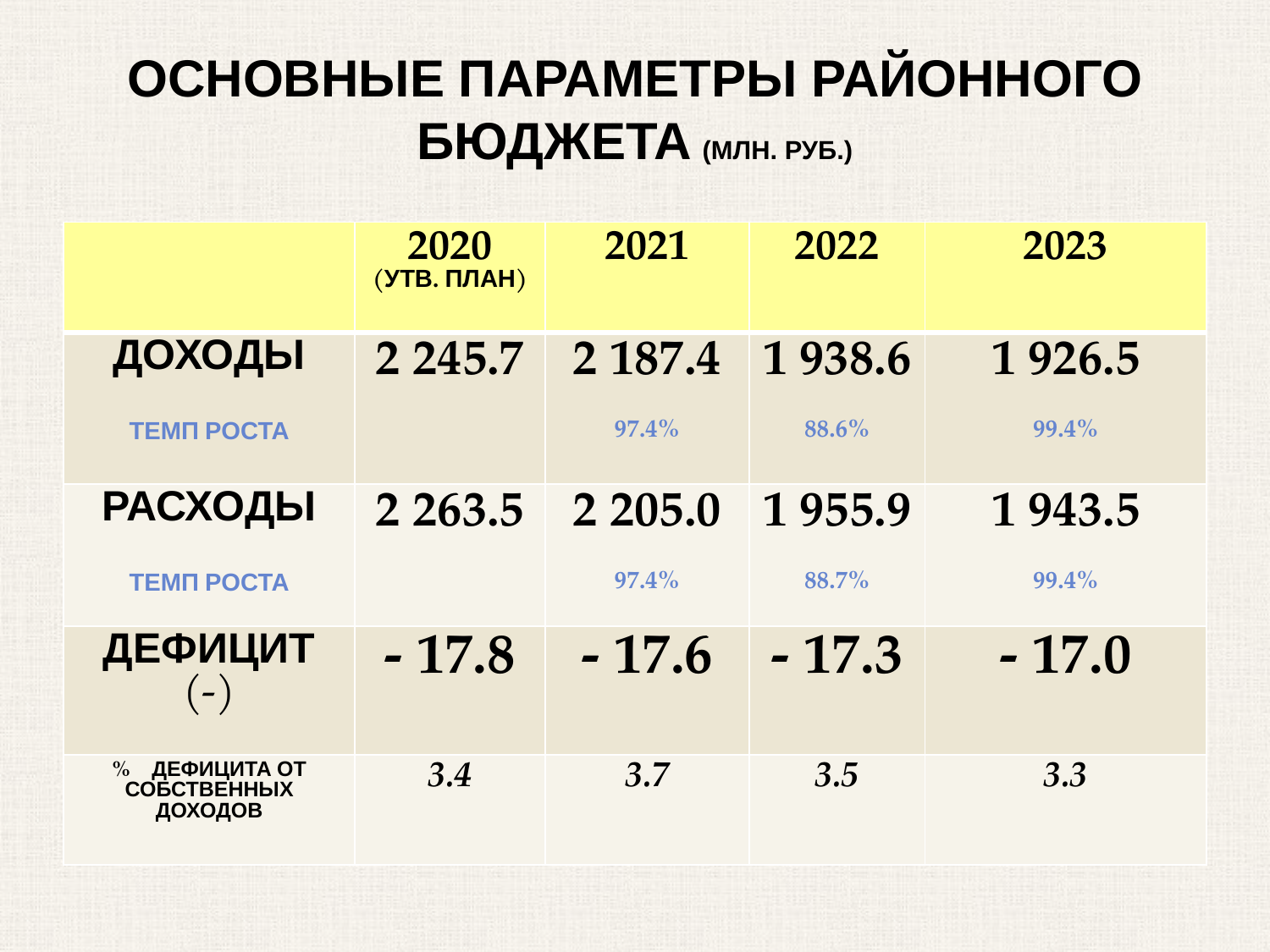

# ОСНОВНЫЕ ПАРАМЕТРЫ РАЙОННОГО БЮДЖЕТА (МЛН. РУБ.)
|  | 2020 (УТВ. ПЛАН) | 2021 | 2022 | 2023 |
| --- | --- | --- | --- | --- |
| ДОХОДЫ ТЕМП РОСТА | 2 245.7 | 2 187.4 97.4% | 1 938.6 88.6% | 1 926.5 99.4% |
| РАСХОДЫ ТЕМП РОСТА | 2 263.5 | 2 205.0 97.4% | 1 955.9 88.7% | 1 943.5 99.4% |
| ДЕФИЦИТ (-) | - 17.8 | - 17.6 | - 17.3 | - 17.0 |
| % ДЕФИЦИТА ОТ СОБСТВЕННЫХ ДОХОДОВ | 3.4 | 3.7 | 3.5 | 3.3 |